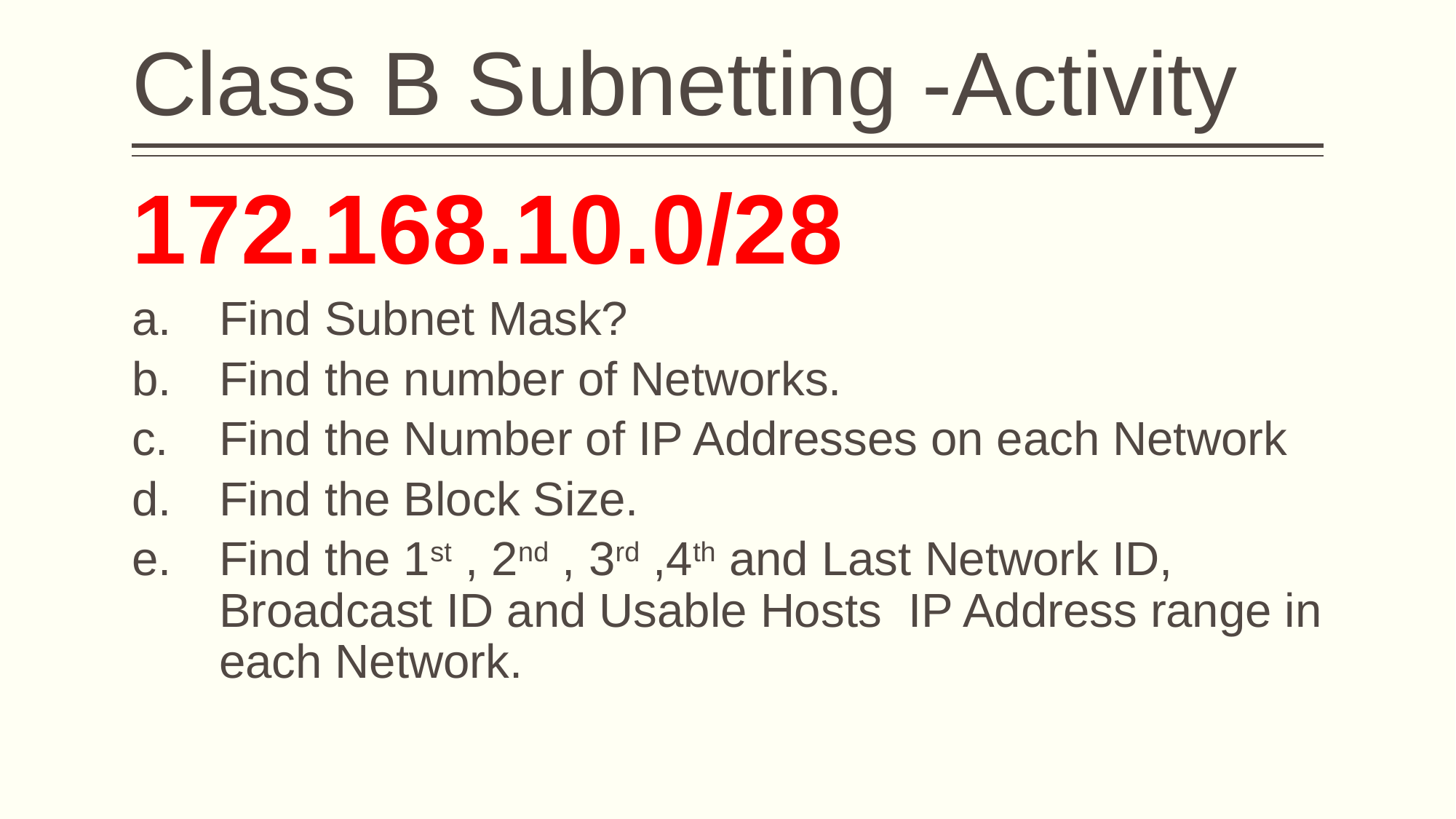

# Class B Subnetting -Activity
172.168.10.0/28
Find Subnet Mask?
Find the number of Networks.
Find the Number of IP Addresses on each Network
Find the Block Size.
Find the 1st , 2nd , 3rd ,4th and Last Network ID, Broadcast ID and Usable Hosts  IP Address range in each Network.